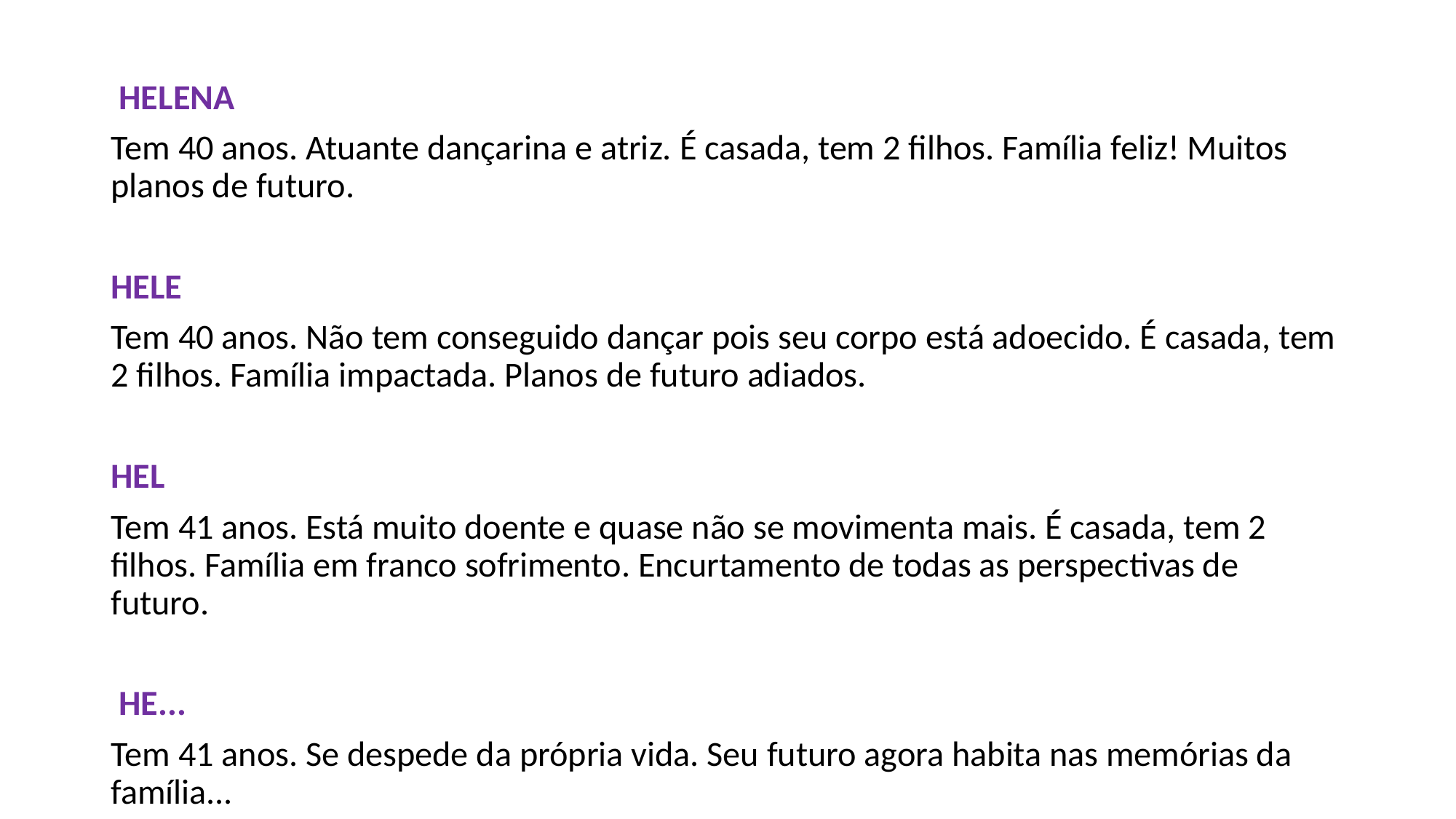

HELENA
Tem 40 anos. Atuante dançarina e atriz. É casada, tem 2 filhos. Família feliz! Muitos planos de futuro.

HELE
Tem 40 anos. Não tem conseguido dançar pois seu corpo está adoecido. É casada, tem 2 filhos. Família impactada. Planos de futuro adiados.

HEL
Tem 41 anos. Está muito doente e quase não se movimenta mais. É casada, tem 2 filhos. Família em franco sofrimento. Encurtamento de todas as perspectivas de futuro.

 HE...
Tem 41 anos. Se despede da própria vida. Seu futuro agora habita nas memórias da família...